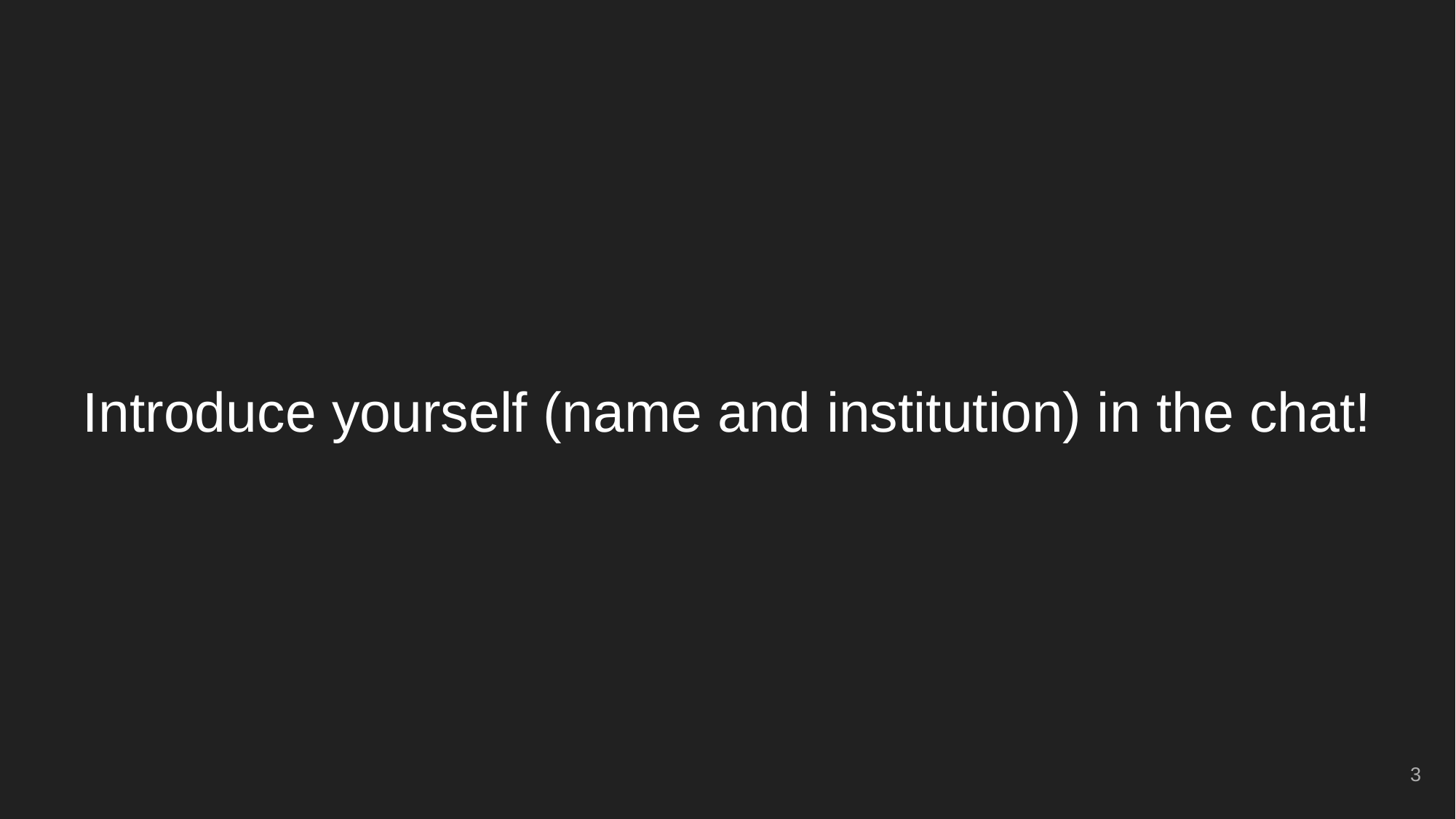

# Introduce yourself (name and institution) in the chat!
3